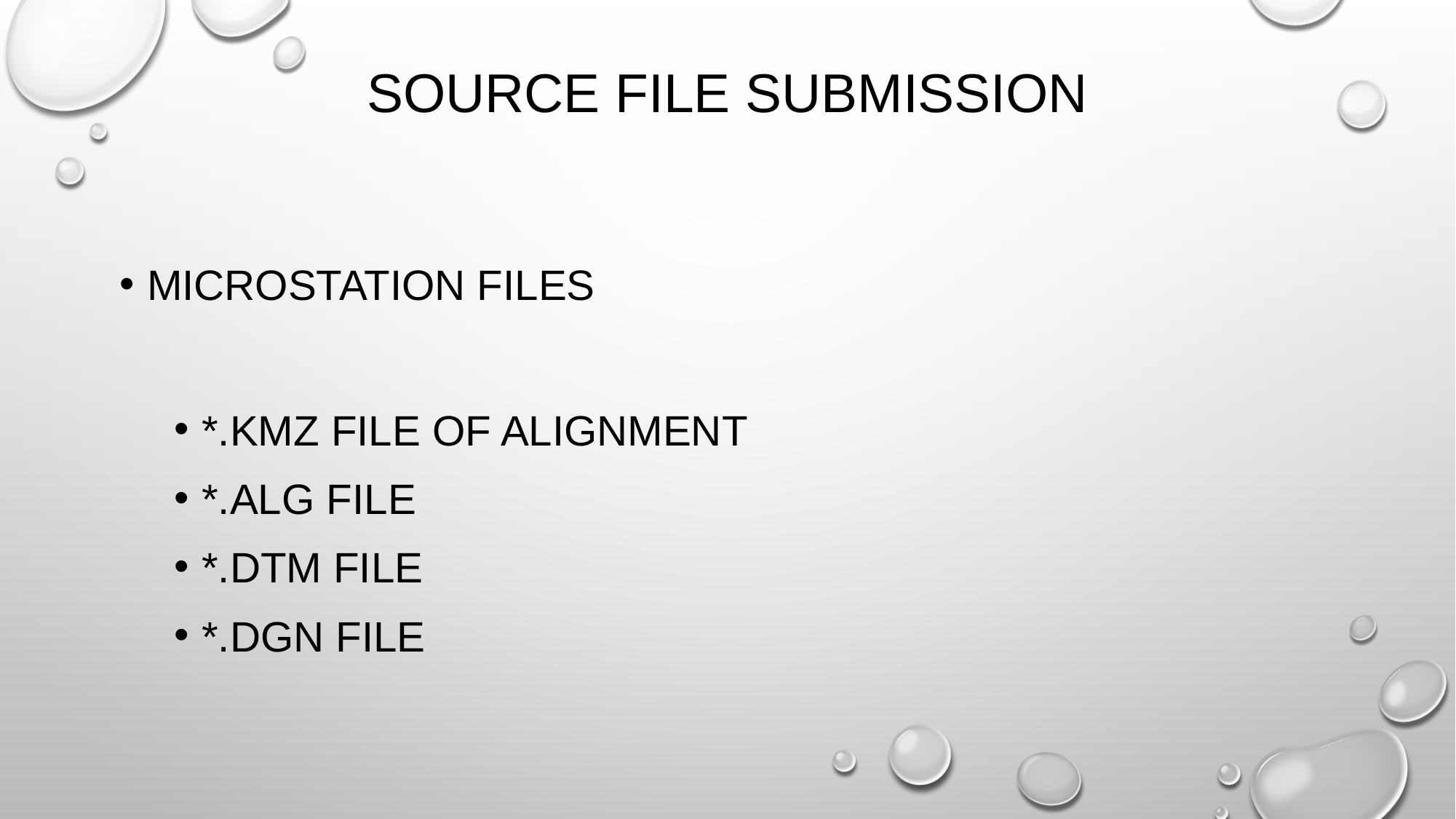

# source file submission
Microstation files

*.KMZ File of Alignment
*.alg file
*.dtm file
*.dgn file